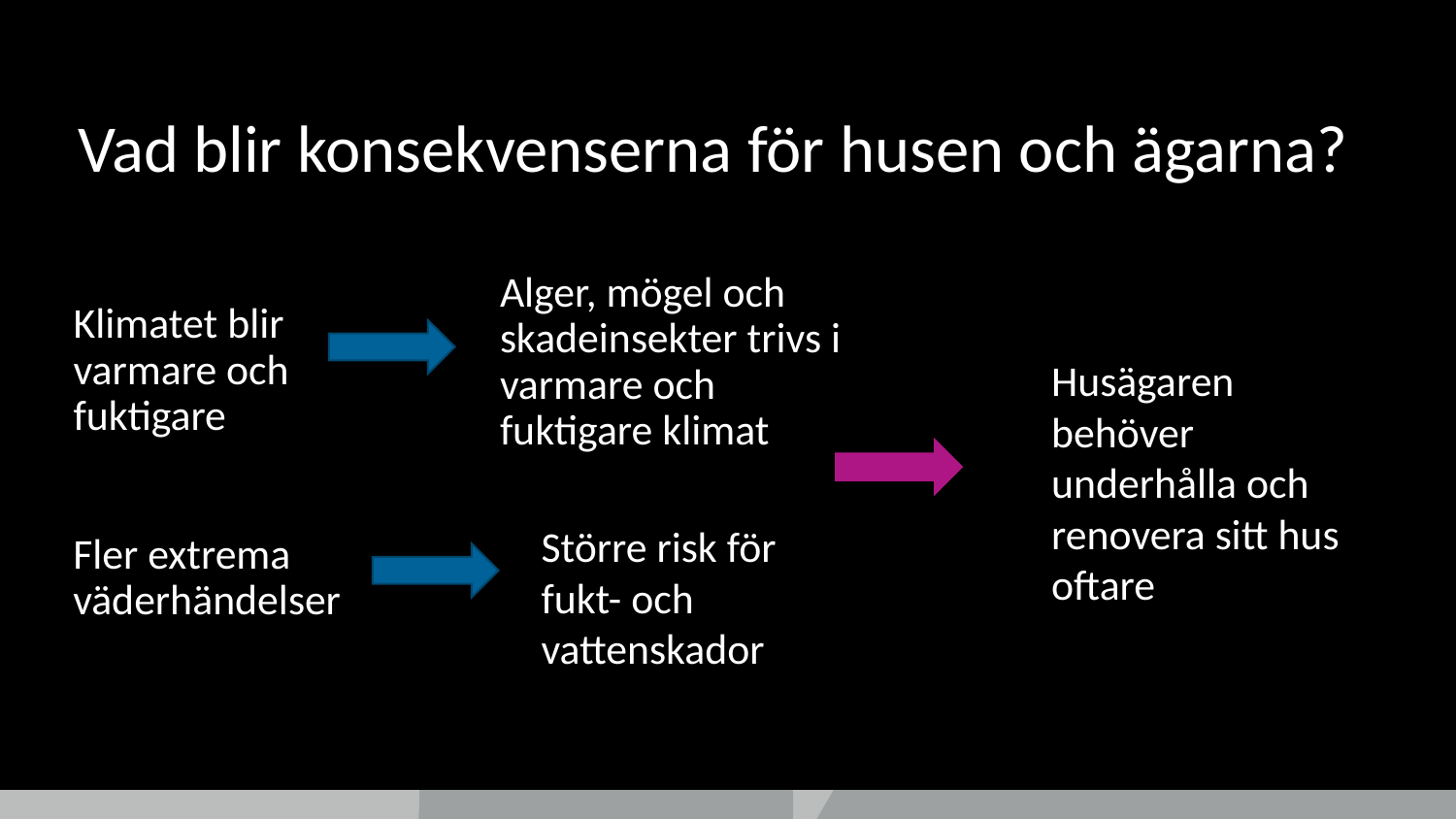

# Vad blir konsekvenserna för husen och ägarna?
Alger, mögel och skadeinsekter trivs i varmare och fuktigare klimat

Klimatet blir varmare och fuktigare

Husägaren behöver underhålla och renovera sitt hus oftare

Större risk för fukt- och  vattenskador
Fler extrema väderhändelser